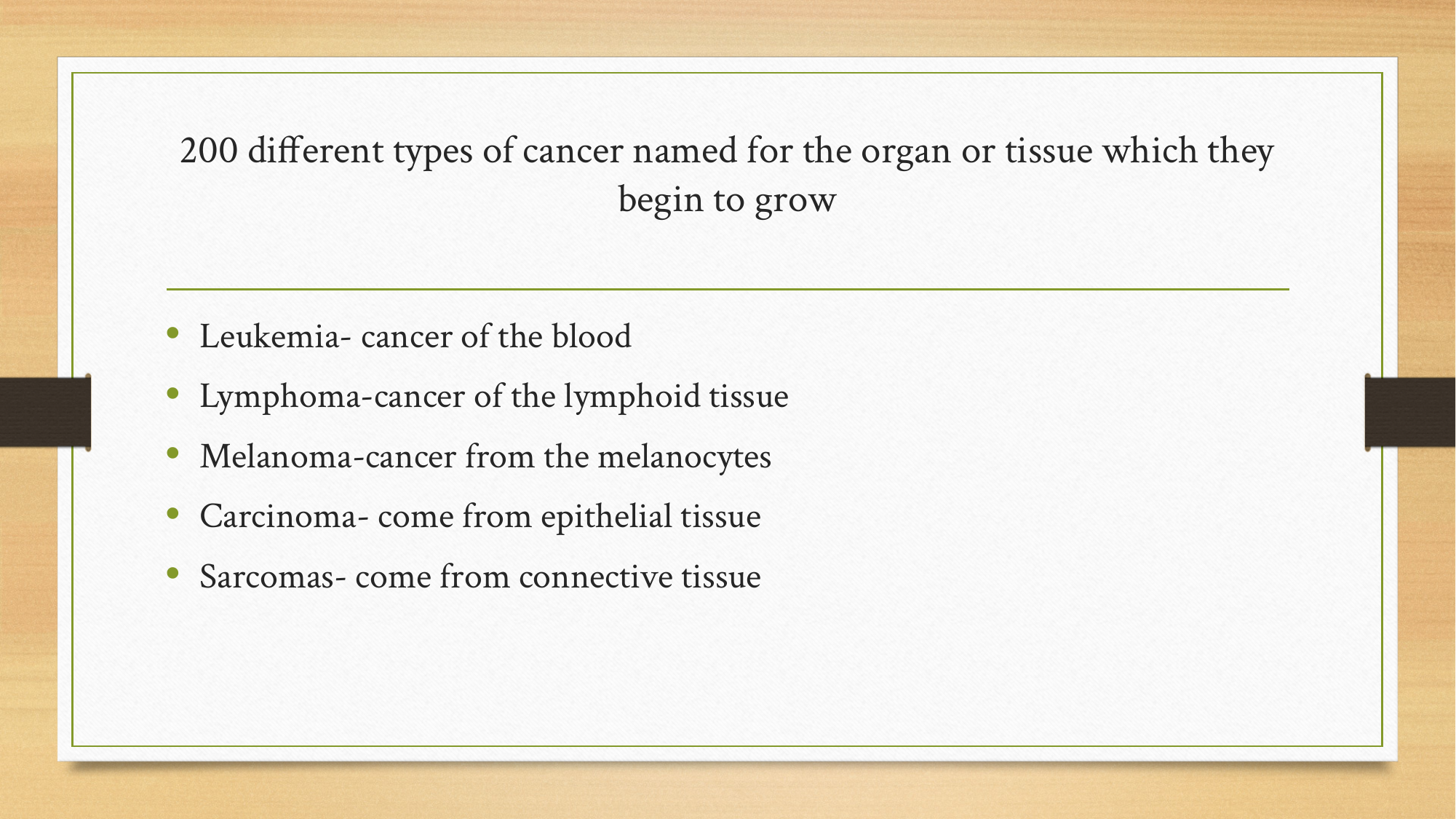

# 200 different types of cancer named for the organ or tissue which they begin to grow
Leukemia- cancer of the blood
Lymphoma-cancer of the lymphoid tissue
Melanoma-cancer from the melanocytes
Carcinoma- come from epithelial tissue
Sarcomas- come from connective tissue